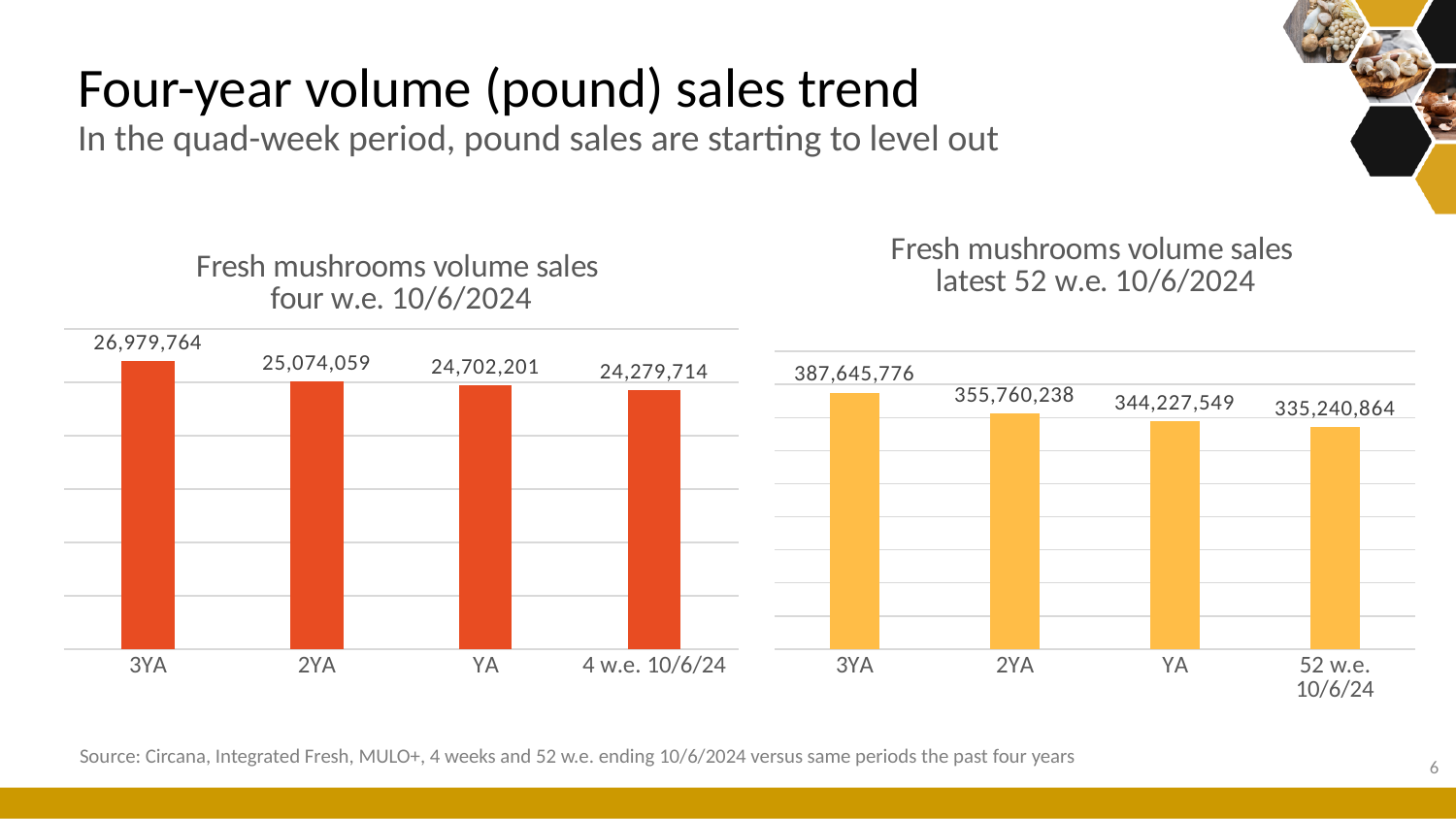

# Four-year volume (pound) sales trend In the quad-week period, pound sales are starting to level out

### Chart: Fresh mushrooms volume sales four w.e. 10/6/2024

| Category | 4 w.e. |
|---|---|
| 3YA | 26979764.13864749 |
| 2YA | 25074058.706974804 |
| YA | 24702201.472379886 |
| 4 w.e. 10/6/24 | 24279714.257961307 |

### Chart: Fresh mushrooms volume sales latest 52 w.e. 10/6/2024

| Category | 52 w.e. |
|---|---|
| 3YA | 387645775.9224928 |
| 2YA | 355760237.7827319 |
| YA | 344227548.65779346 |
| 52 w.e. 10/6/24 | 335240864.2460505 |
Source: Circana, Integrated Fresh, MULO+, 4 weeks and 52 w.e. ending 10/6/2024 versus same periods the past four years
6